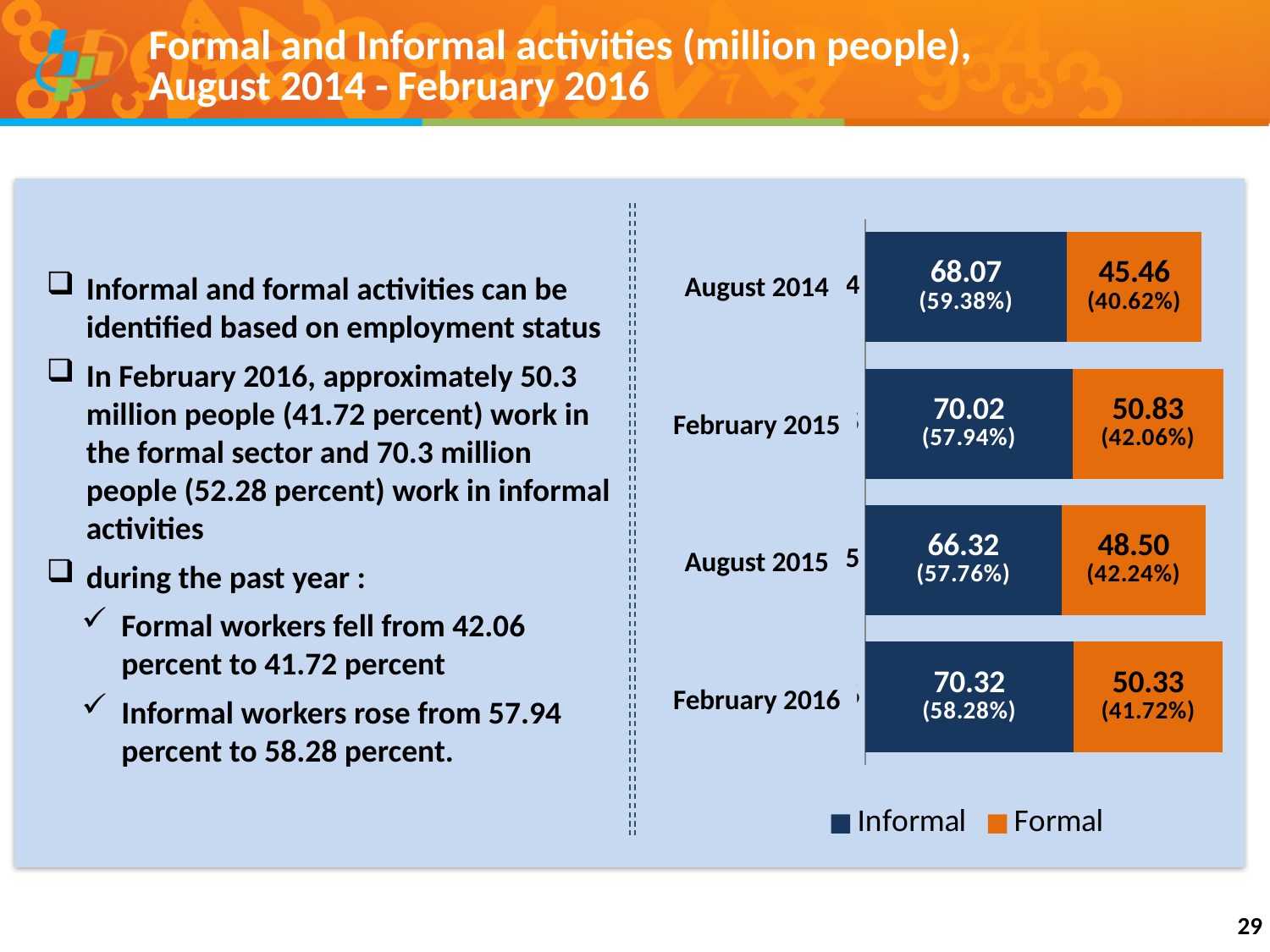

Formal and Informal activities (million people),
August 2014 - February 2016

Informal and formal activities can be identified based on employment status
In February 2016, approximately 50.3 million people (41.72 percent) work in the formal sector and 70.3 million people (52.28 percent) work in informal activities
during the past year :
Formal workers fell from 42.06 percent to 41.72 percent
Informal workers rose from 57.94 percent to 58.28 percent.

### Chart

| Category | Informal | Formal |
|---|---|---|
| Februari 2016 | 70.32000000000001 | 50.33 |
| Agustus 2015 | 66.32 | 48.5 |
| Februari 2015 | 70.02 | 50.83 |
| Agustus 2014 | 68.07 | 45.46 |
August 2014
February 2015
August 2015
February 2016
29